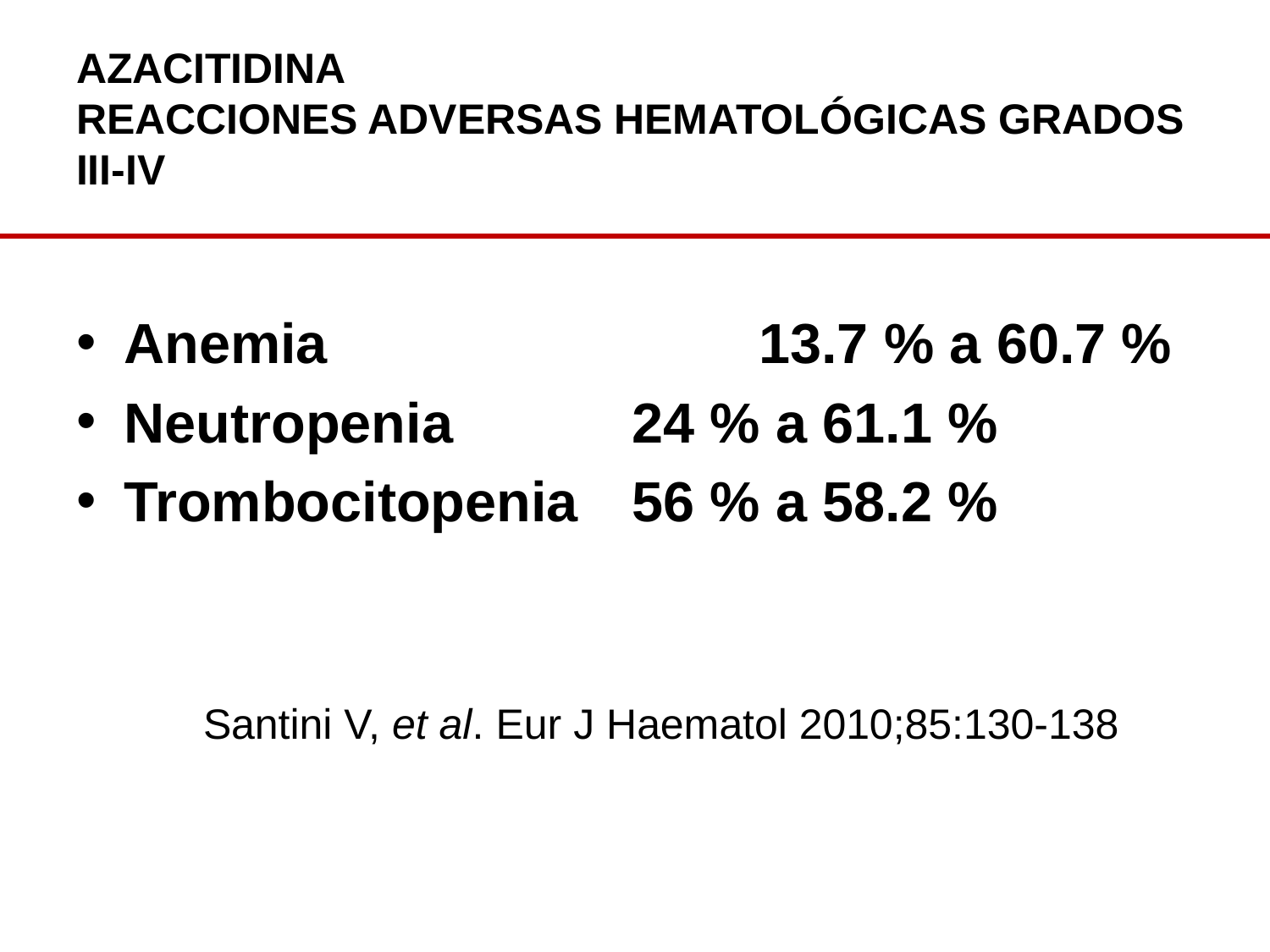

# AZACITIDINA REACCIONES ADVERSAS HEMATOLÓGICAS GRADOS III-IV

Anemia				13.7 % a 60.7 %
Neutropenia 		24 % a 61.1 %
Trombocitopenia 	56 % a 58.2 %

	Santini V, et al. Eur J Haematol 2010;85:130-138